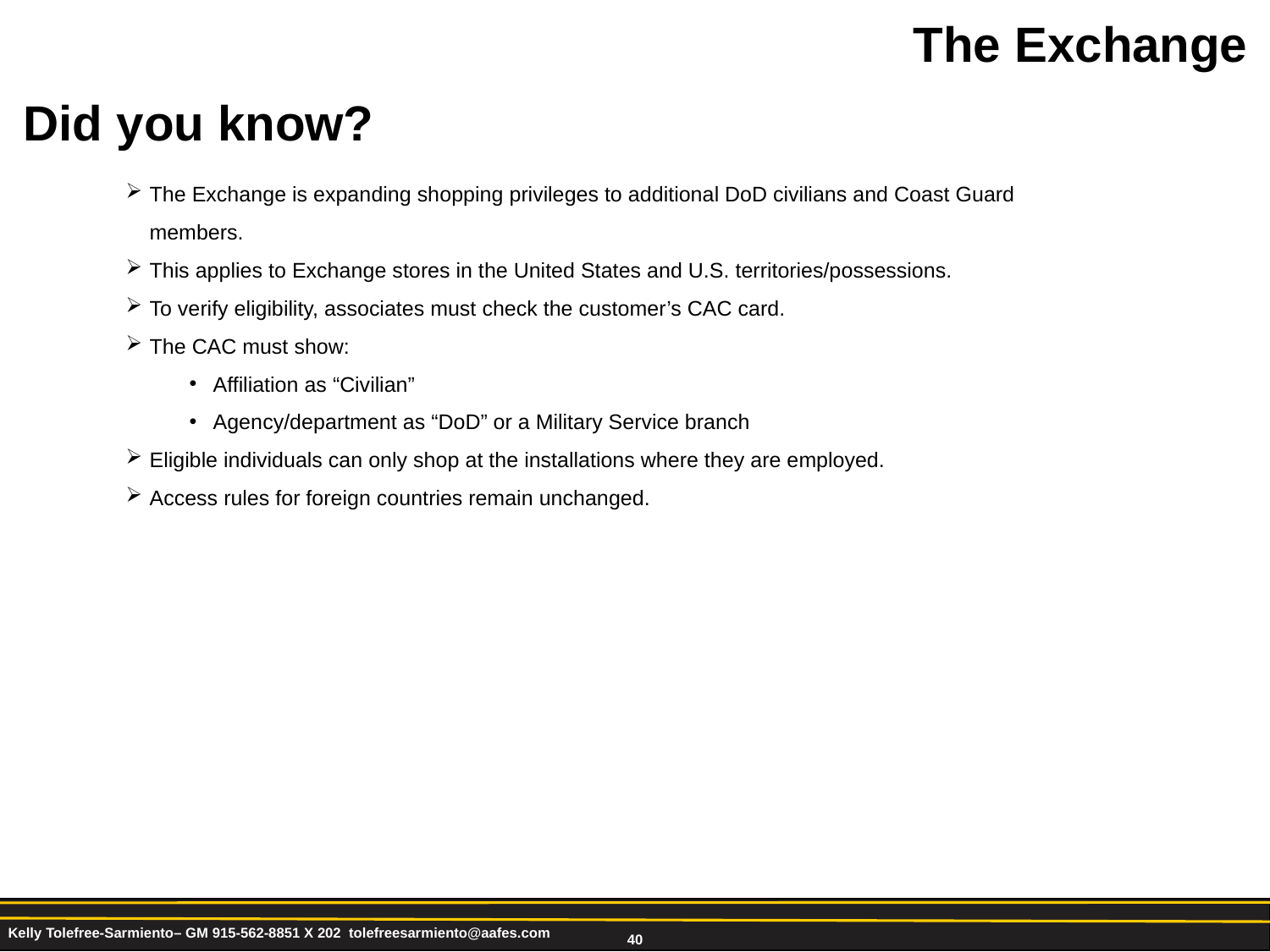

# The Exchange

Did you know?

The Exchange is expanding shopping privileges to additional DoD civilians and Coast Guard members.
This applies to Exchange stores in the United States and U.S. territories/possessions.
To verify eligibility, associates must check the customer’s CAC card.
The CAC must show:
Affiliation as “Civilian”
Agency/department as “DoD” or a Military Service branch
Eligible individuals can only shop at the installations where they are employed.
Access rules for foreign countries remain unchanged.
Kelly Tolefree-Sarmiento– GM 915-562-8851 X 202  tolefreesarmiento@aafes.com